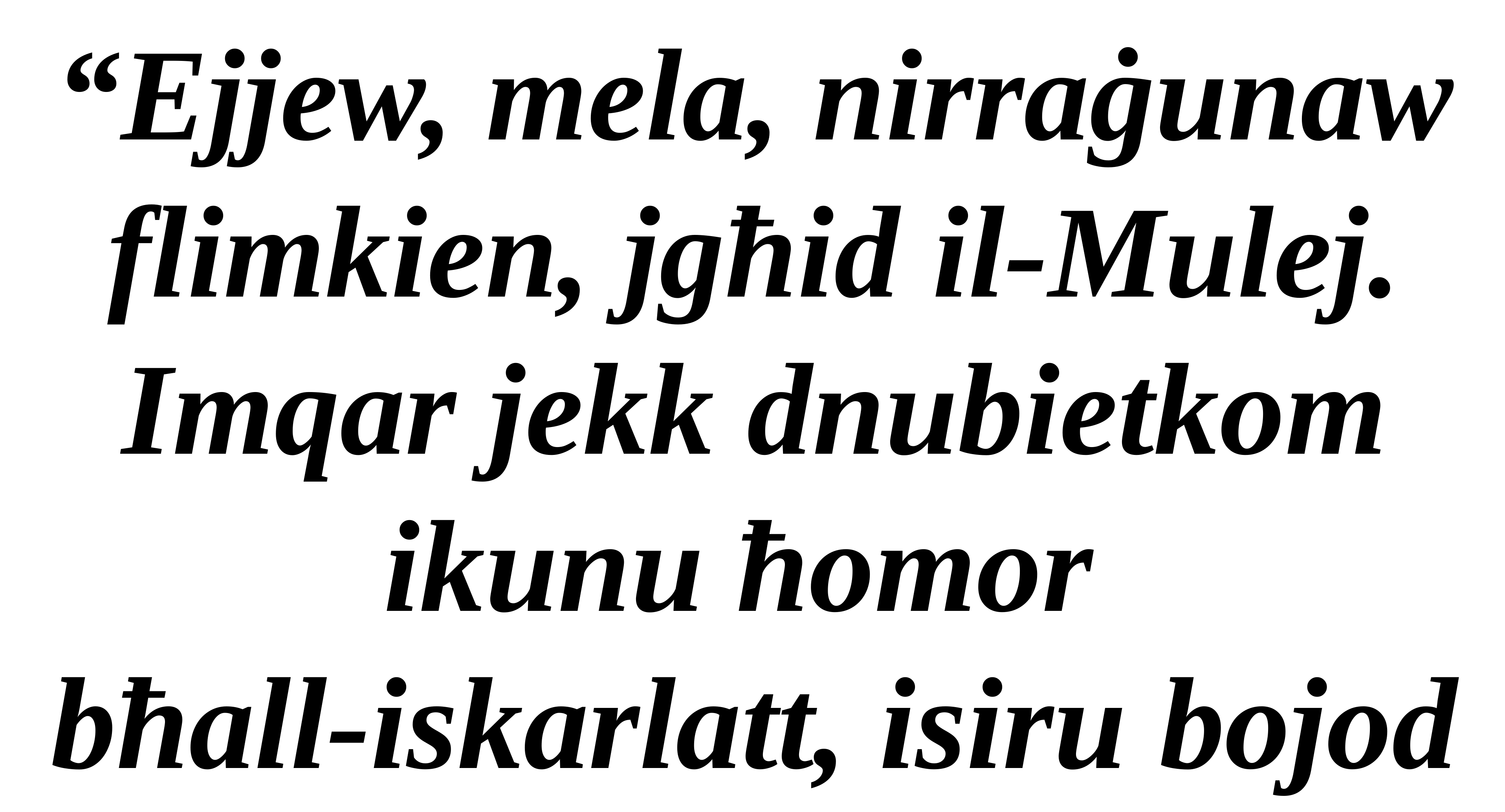

“Ejjew, mela, nirraġunaw flimkien, jgħid il-Mulej.
Imqar jekk dnubietkom ikunu ħomor
bħall-iskarlatt, isiru bojod